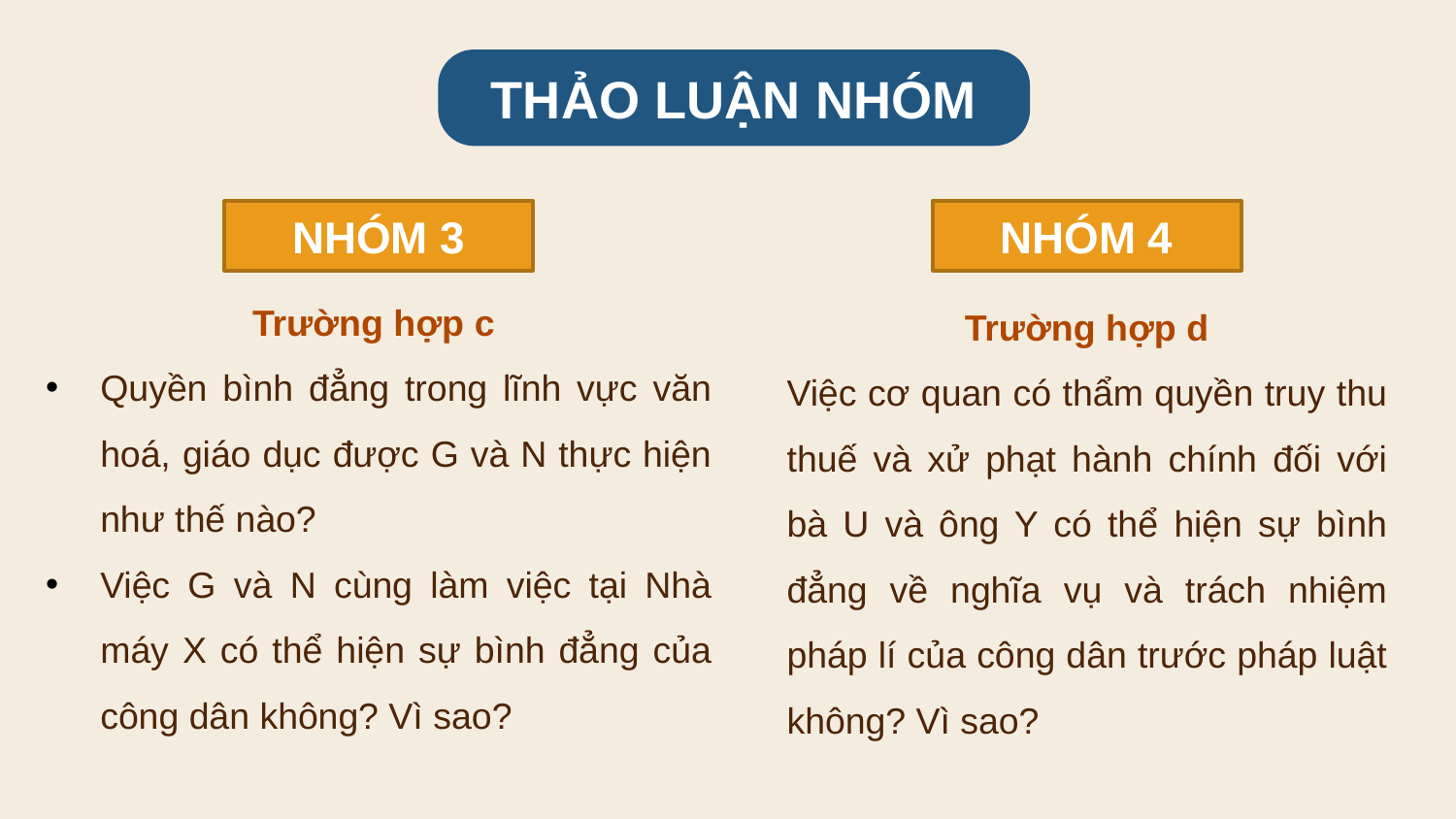

THẢO LUẬN NHÓM
NHÓM 3
NHÓM 4
Trường hợp c
Quyền bình đẳng trong lĩnh vực văn hoá, giáo dục được G và N thực hiện như thế nào?
Việc G và N cùng làm việc tại Nhà máy X có thể hiện sự bình đẳng của công dân không? Vì sao?
Trường hợp d
Việc cơ quan có thẩm quyền truy thu thuế và xử phạt hành chính đối với bà U và ông Y có thể hiện sự bình đẳng về nghĩa vụ và trách nhiệm pháp lí của công dân trước pháp luật không? Vì sao?